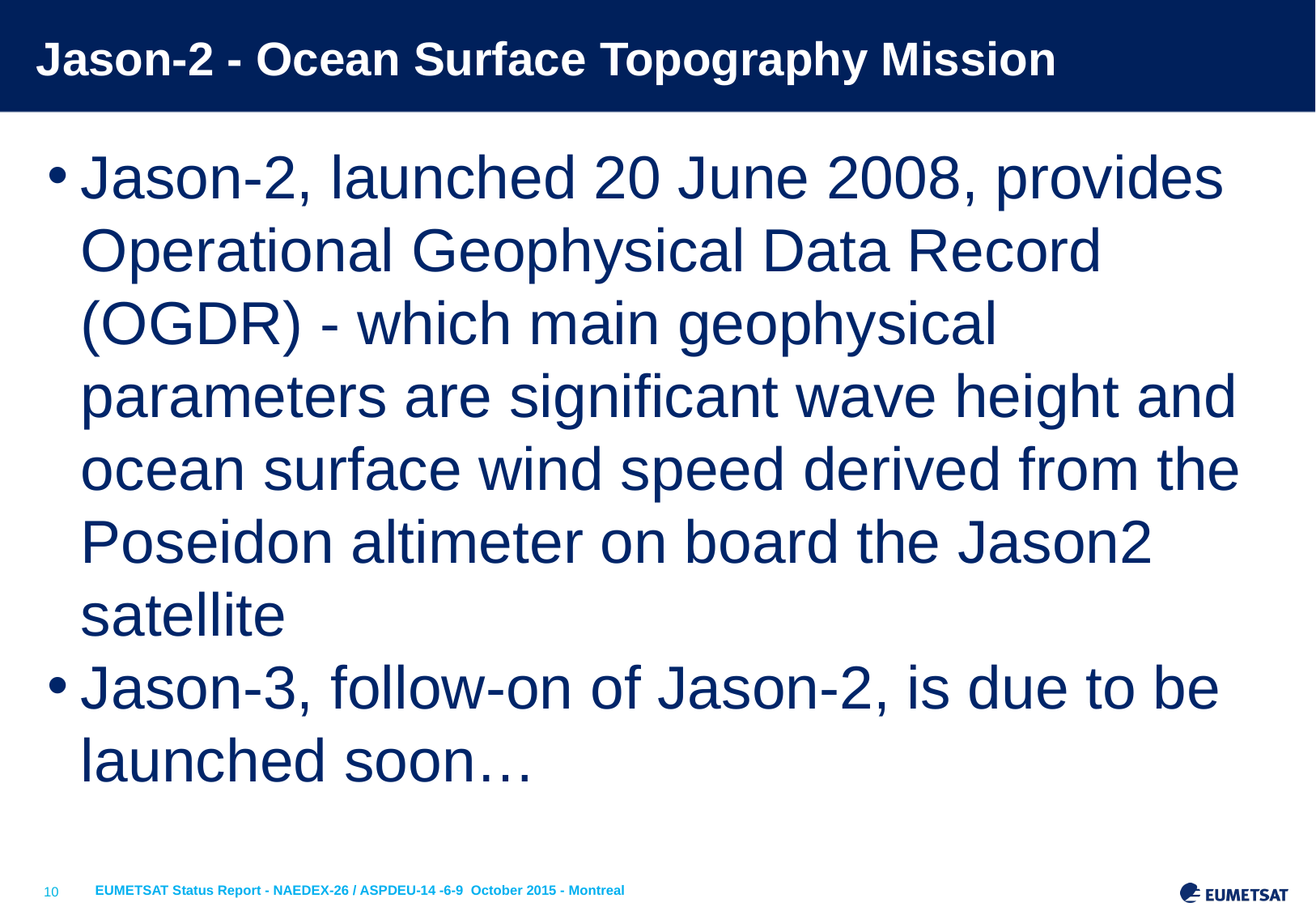

# Jason-2 - Ocean Surface Topography Mission
Jason-2, launched 20 June 2008, provides Operational Geophysical Data Record (OGDR) - which main geophysical parameters are significant wave height and ocean surface wind speed derived from the Poseidon altimeter on board the Jason2 satellite
Jason-3, follow-on of Jason-2, is due to be launched soon…